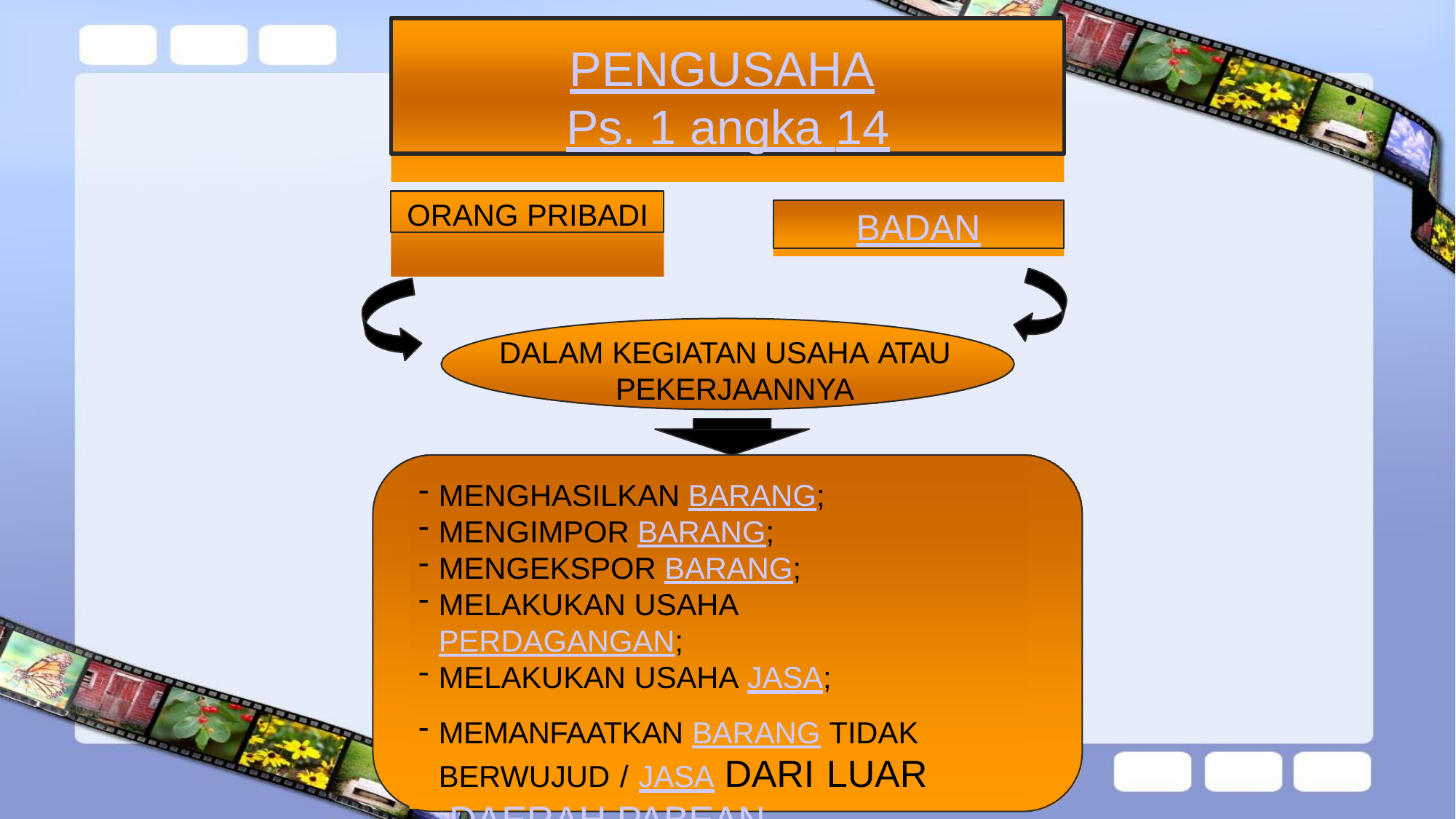

PENGUSAHA
Ps. 1 angka 14

ORANG PRIBADI

BADAN

DALAM KEGIATAN USAHA ATAU  PEKERJAANNYA

MENGHASILKAN BARANG;
MENGIMPOR BARANG;
MENGEKSPOR BARANG;
MELAKUKAN USAHA PERDAGANGAN;
MELAKUKAN USAHA JASA;
MEMANFAATKAN BARANG TIDAK  BERWUJUD / JASA DARI LUAR  DAERAH PABEAN.